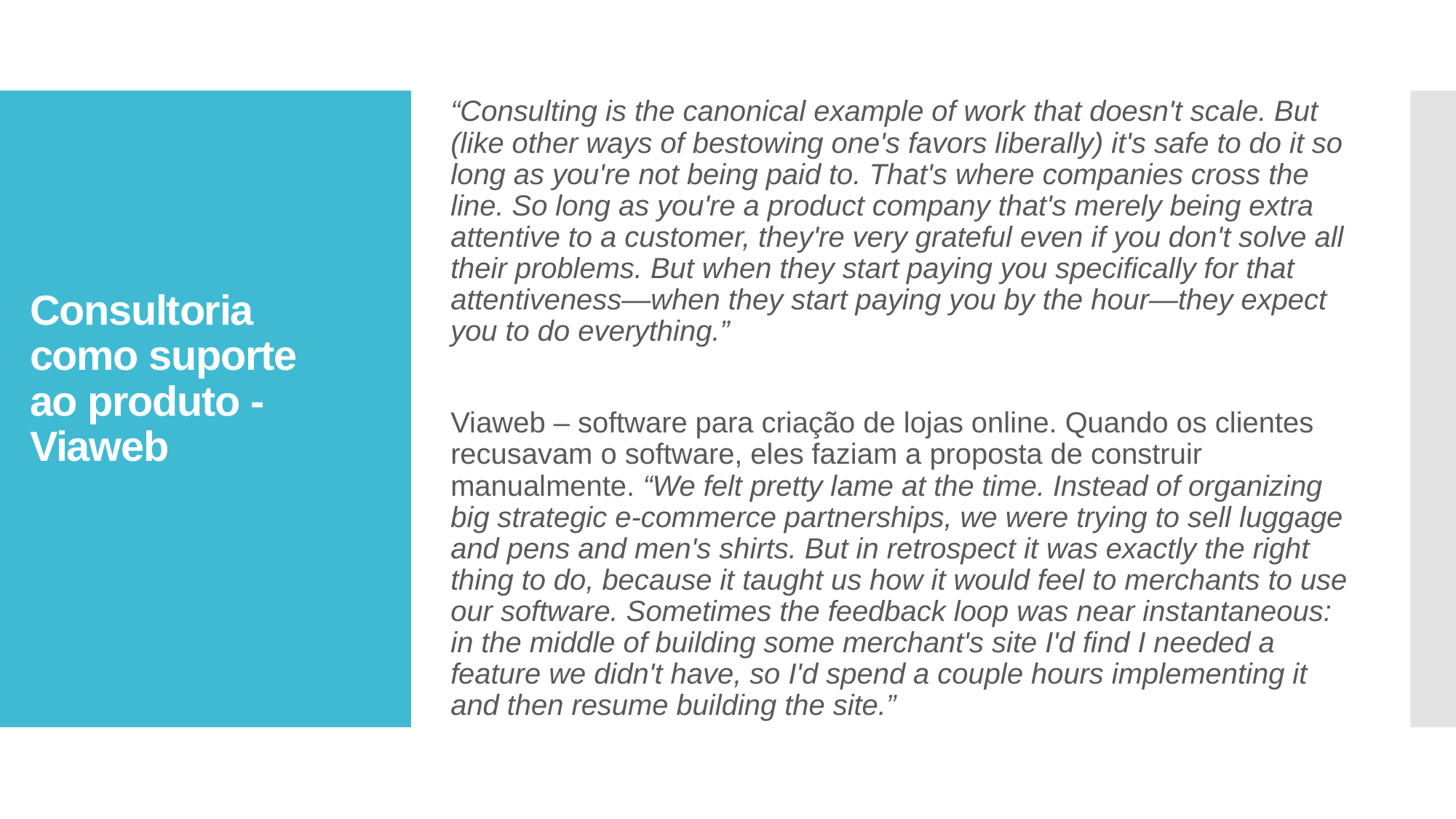

“Consulting is the canonical example of work that doesn't scale. But (like other ways of bestowing one's favors liberally) it's safe to do it so long as you're not being paid to. That's where companies cross the line. So long as you're a product company that's merely being extra attentive to a customer, they're very grateful even if you don't solve all their problems. But when they start paying you specifically for that attentiveness—when they start paying you by the hour—they expect you to do everything.”

Viaweb – software para criação de lojas online. Quando os clientes recusavam o software, eles faziam a proposta de construir manualmente. “We felt pretty lame at the time. Instead of organizing big strategic e-commerce partnerships, we were trying to sell luggage and pens and men's shirts. But in retrospect it was exactly the right thing to do, because it taught us how it would feel to merchants to use our software. Sometimes the feedback loop was near instantaneous: in the middle of building some merchant's site I'd find I needed a feature we didn't have, so I'd spend a couple hours implementing it and then resume building the site.”
# Consultoria como suporte ao produto - Viaweb